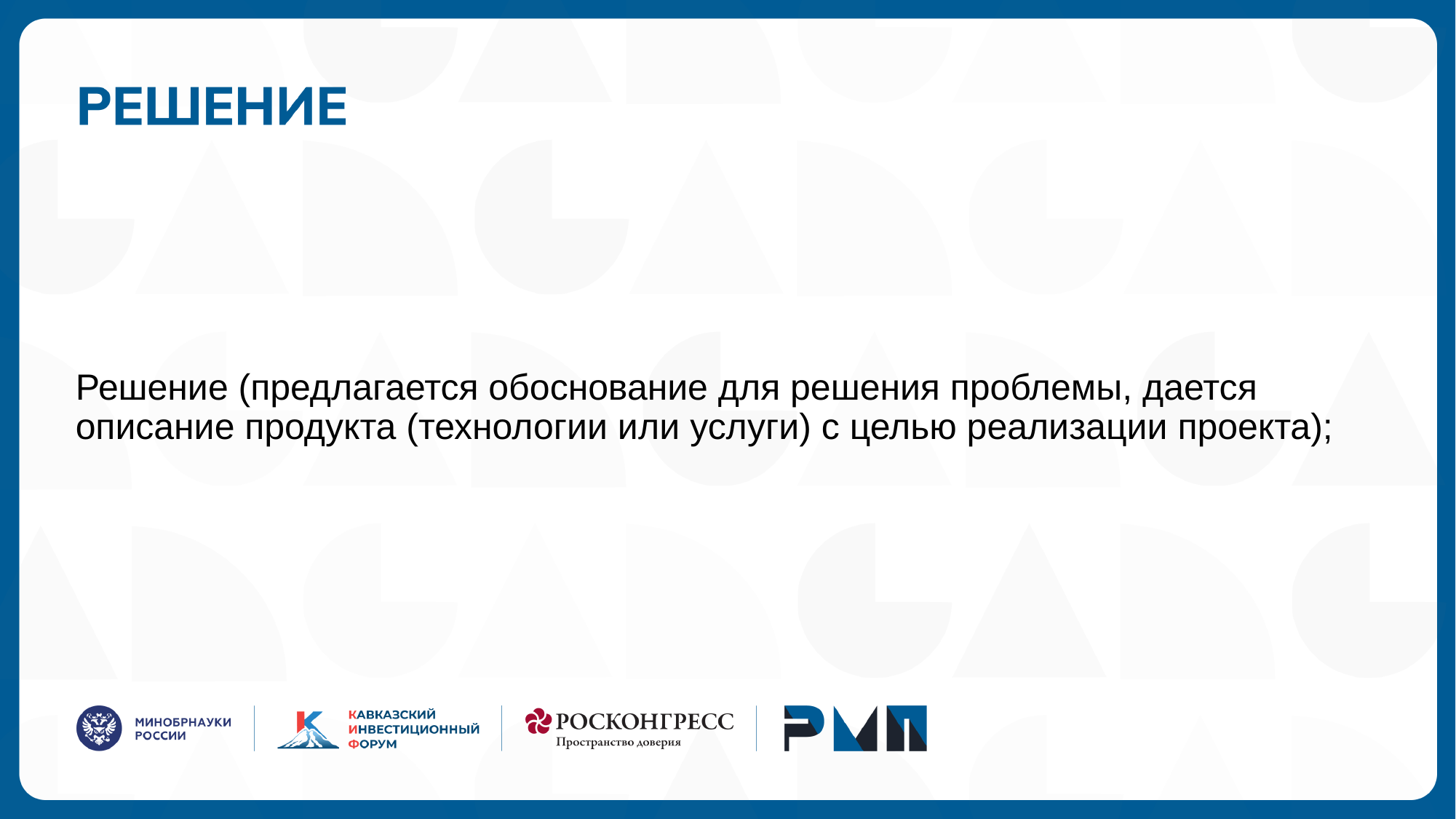

Решение (предлагается обоснование для решения проблемы, дается описание продукта (технологии или услуги) с целью реализации проекта);